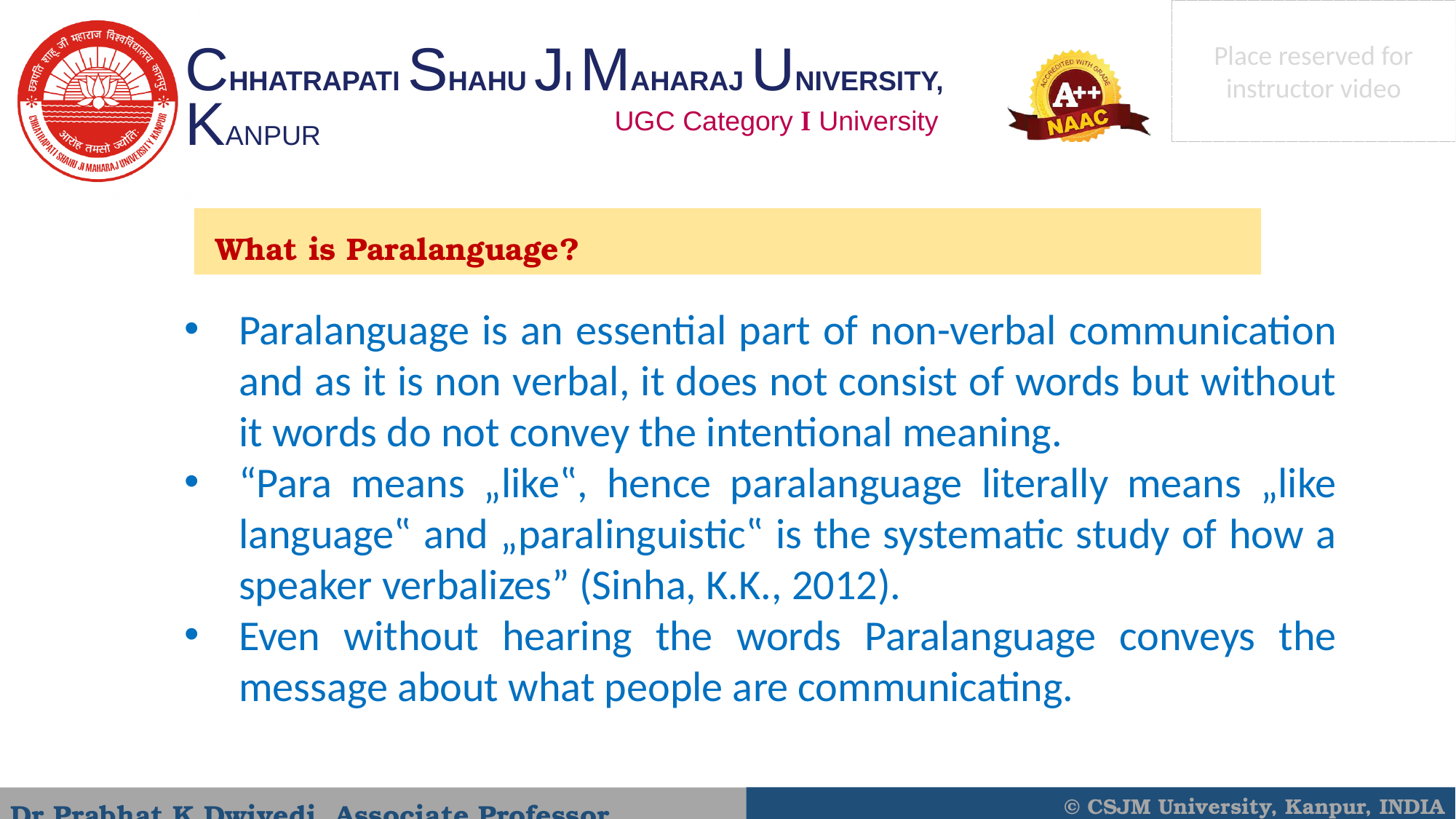

What is Paralanguage?

Paralanguage is an essential part of non-verbal communication and as it is non verbal, it does not consist of words but without it words do not convey the intentional meaning.
“Para means „like‟, hence paralanguage literally means „like language‟ and „paralinguistic‟ is the systematic study of how a speaker verbalizes” (Sinha, K.K., 2012).
Even without hearing the words Paralanguage conveys the message about what people are communicating.
Dr Prabhat K Dwivedi, Associate Professor